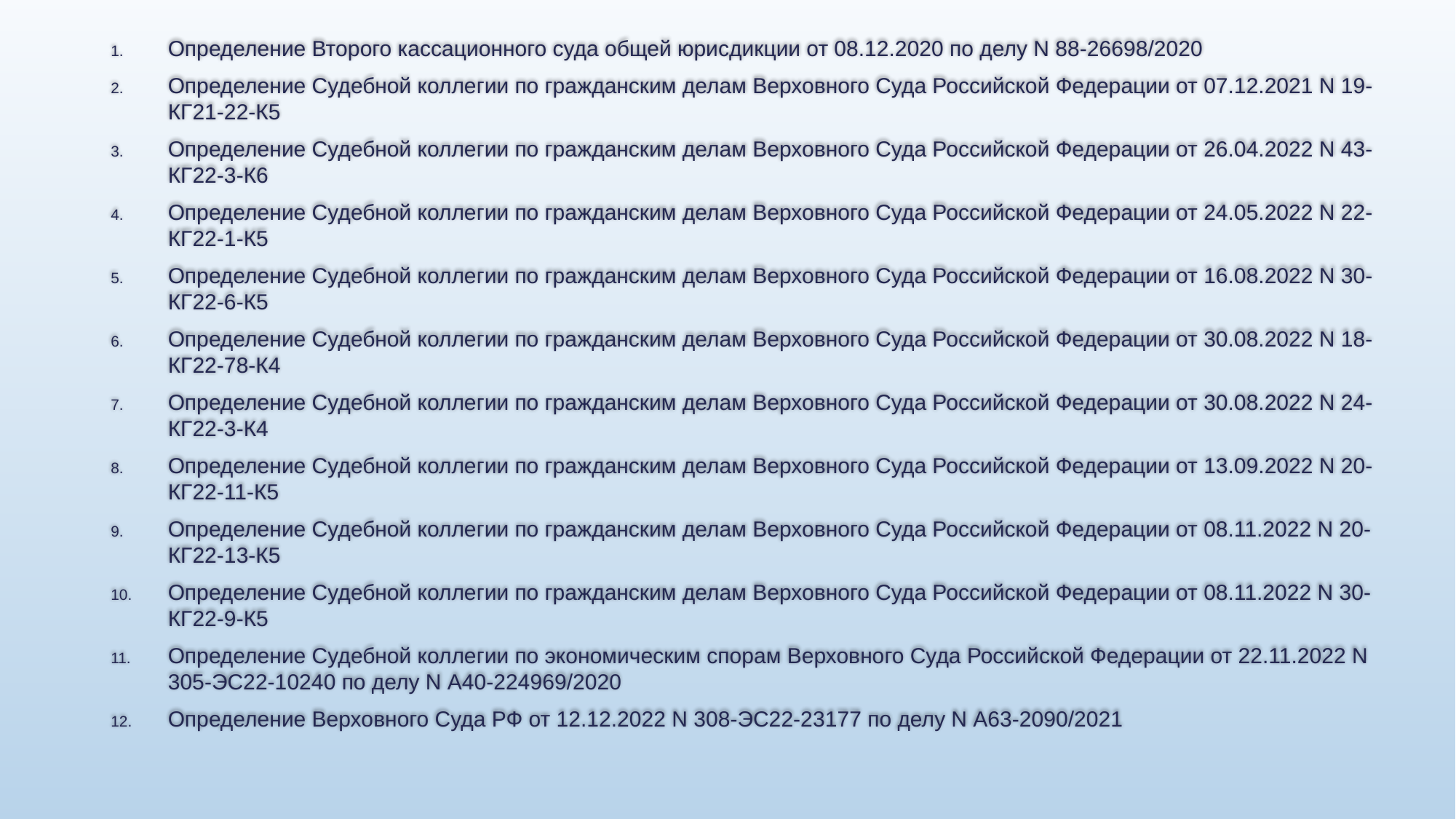

Определение Второго кассационного суда общей юрисдикции от 08.12.2020 по делу N 88-26698/2020
Определение Судебной коллегии по гражданским делам Верховного Суда Российской Федерации от 07.12.2021 N 19-КГ21-22-К5
Определение Судебной коллегии по гражданским делам Верховного Суда Российской Федерации от 26.04.2022 N 43-КГ22-3-К6
Определение Судебной коллегии по гражданским делам Верховного Суда Российской Федерации от 24.05.2022 N 22-КГ22-1-К5
Определение Судебной коллегии по гражданским делам Верховного Суда Российской Федерации от 16.08.2022 N 30-КГ22-6-К5
Определение Судебной коллегии по гражданским делам Верховного Суда Российской Федерации от 30.08.2022 N 18-КГ22-78-К4
Определение Судебной коллегии по гражданским делам Верховного Суда Российской Федерации от 30.08.2022 N 24-КГ22-3-К4
Определение Судебной коллегии по гражданским делам Верховного Суда Российской Федерации от 13.09.2022 N 20-КГ22-11-К5
Определение Судебной коллегии по гражданским делам Верховного Суда Российской Федерации от 08.11.2022 N 20-КГ22-13-К5
Определение Судебной коллегии по гражданским делам Верховного Суда Российской Федерации от 08.11.2022 N 30-КГ22-9-К5
Определение Судебной коллегии по экономическим спорам Верховного Суда Российской Федерации от 22.11.2022 N 305-ЭС22-10240 по делу N А40-224969/2020
Определение Верховного Суда РФ от 12.12.2022 N 308-ЭС22-23177 по делу N А63-2090/2021